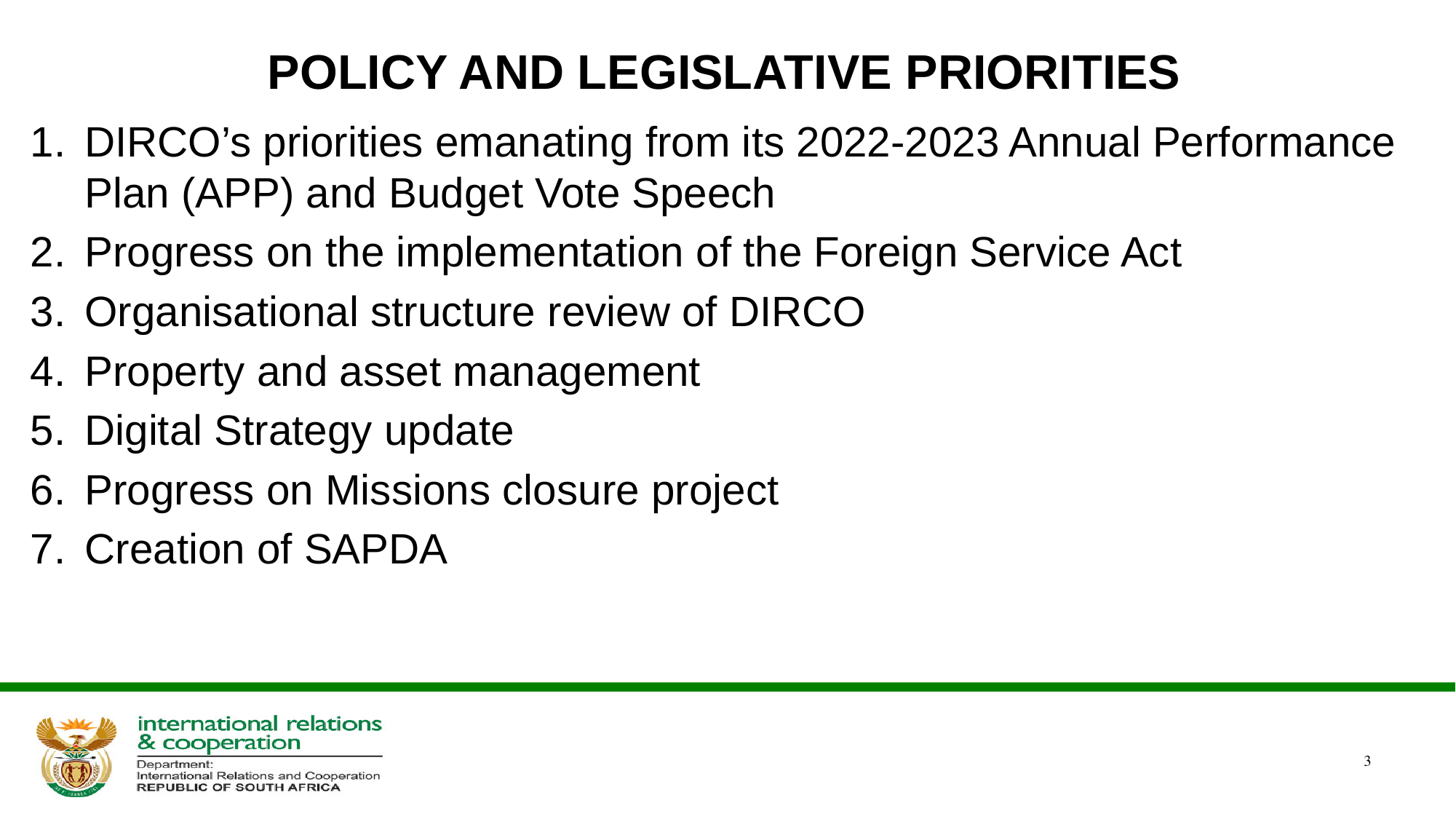

# POLICY AND LEGISLATIVE PRIORITIES
DIRCO’s priorities emanating from its 2022-2023 Annual Performance Plan (APP) and Budget Vote Speech
Progress on the implementation of the Foreign Service Act
Organisational structure review of DIRCO
Property and asset management
Digital Strategy update
Progress on Missions closure project
Creation of SAPDA

3